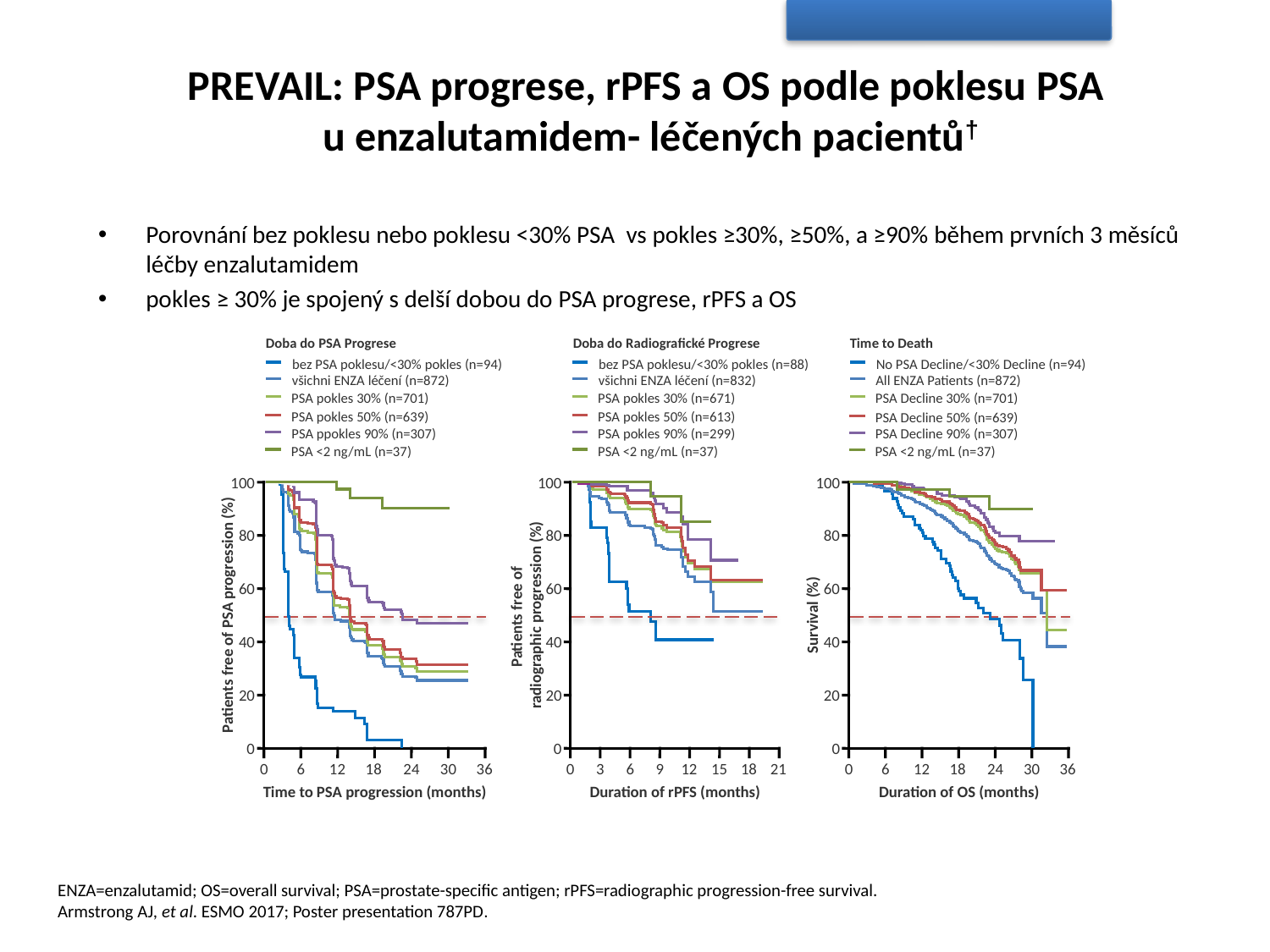

# PREVAIL: PSA progrese, rPFS a OS podle poklesu PSA u enzalutamidem- léčených pacientů†
Porovnání bez poklesu nebo poklesu <30% PSA  vs pokles ≥30%, ≥50%, a ≥90% během prvních 3 měsíců léčby enzalutamidem
pokles ≥ 30% je spojený s delší dobou do PSA progrese, rPFS a OS
Time to Death
No PSA Decline/<30% Decline (n=94)
All ENZA Patients (n=872)
PSA Decline 30% (n=701)
PSA Decline 50% (n=639)
PSA Decline 90% (n=307)
PSA <2 ng/mL (n=37)
Doba do PSA Progrese
bez PSA poklesu/<30% pokles (n=94)
všichni ENZA léčení (n=872)
PSA pokles 30% (n=701)
PSA pokles 50% (n=639)
PSA ppokles 90% (n=307)
PSA <2 ng/mL (n=37)
Doba do Radiografické Progrese
bez PSA poklesu/<30% pokles (n=88)
všichni ENZA léčení (n=832)
PSA pokles 30% (n=671)
PSA pokles 50% (n=613)
PSA pokles 90% (n=299)
PSA <2 ng/mL (n=37)
100

80

60

Patients free of PSA progression (%)
40

20

0

6
12
18
24
30
36
0
Time to PSA progression (months)
100

80

60
Patients free of
radiographic progression (%)

40

20

0

3
6
9
12
15
18
21
0
Duration of rPFS (months)
100

80

60

Survival (%)
40

20

0

6
12
18
24
30
36
0
Duration of OS (months)

ENZA=enzalutamid; OS=overall survival; PSA=prostate-specific antigen; rPFS=radiographic progression-free survival.
Armstrong AJ, et al. ESMO 2017; Poster presentation 787PD.